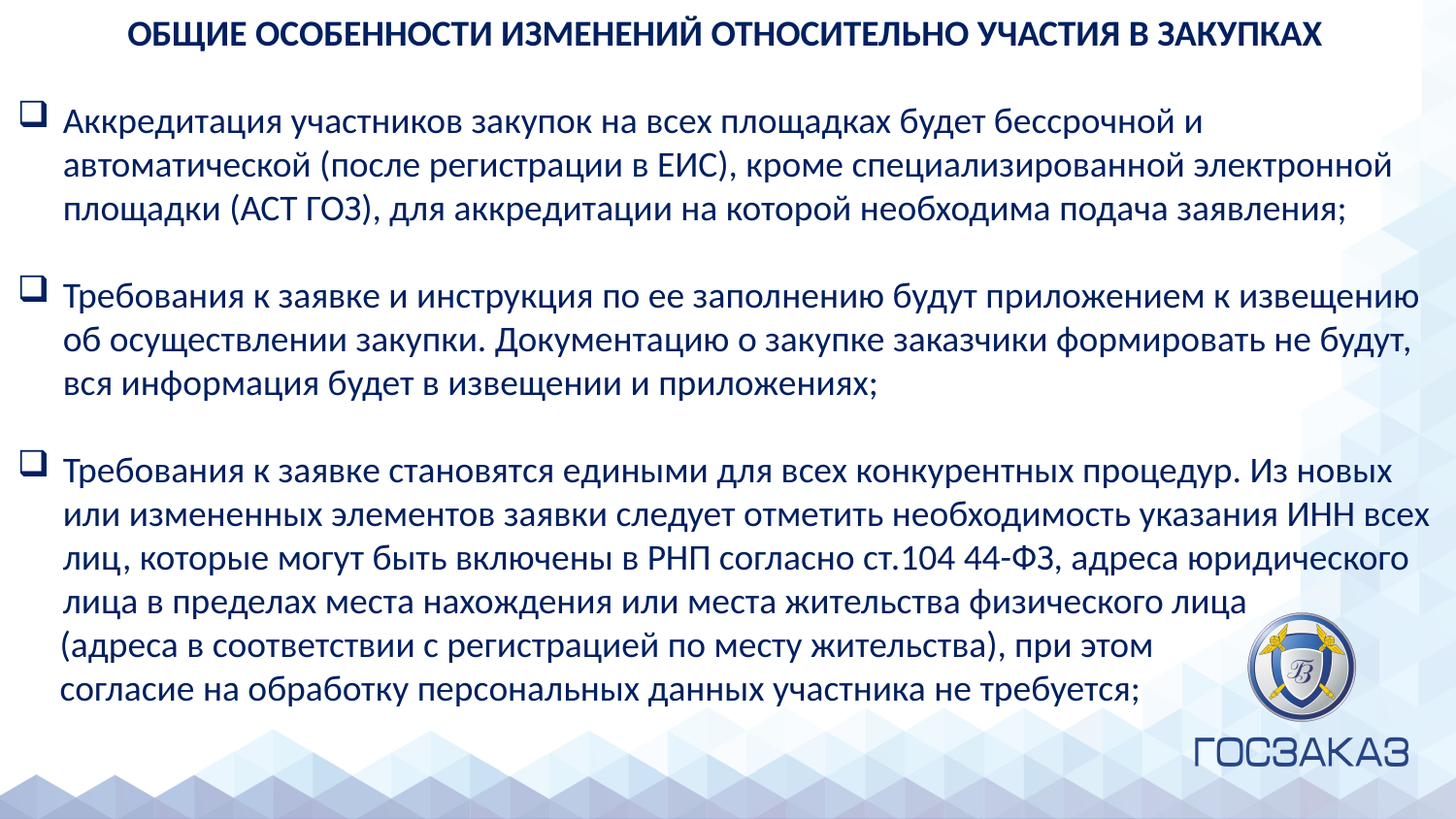

ОБЩИЕ ОСОБЕННОСТИ ИЗМЕНЕНИЙ ОТНОСИТЕЛЬНО УЧАСТИЯ В ЗАКУПКАХ

Аккредитация участников закупок на всех площадках будет бессрочной и автоматической (после регистрации в ЕИС), кроме специализированной электронной площадки (АСТ ГОЗ), для аккредитации на которой необходима подача заявления;

Требования к заявке и инструкция по ее заполнению будут приложением к извещению об осуществлении закупки. Документацию о закупке заказчики формировать не будут, вся информация будет в извещении и приложениях;

Требования к заявке становятся едиными для всех конкурентных процедур. Из новых или измененных элементов заявки следует отметить необходимость указания ИНН всех лиц, которые могут быть включены в РНП согласно ст.104 44-ФЗ, адреса юридического лица в пределах места нахождения или места жительства физического лица
(адреса в соответствии с регистрацией по месту жительства), при этом
согласие на обработку персональных данных участника не требуется;